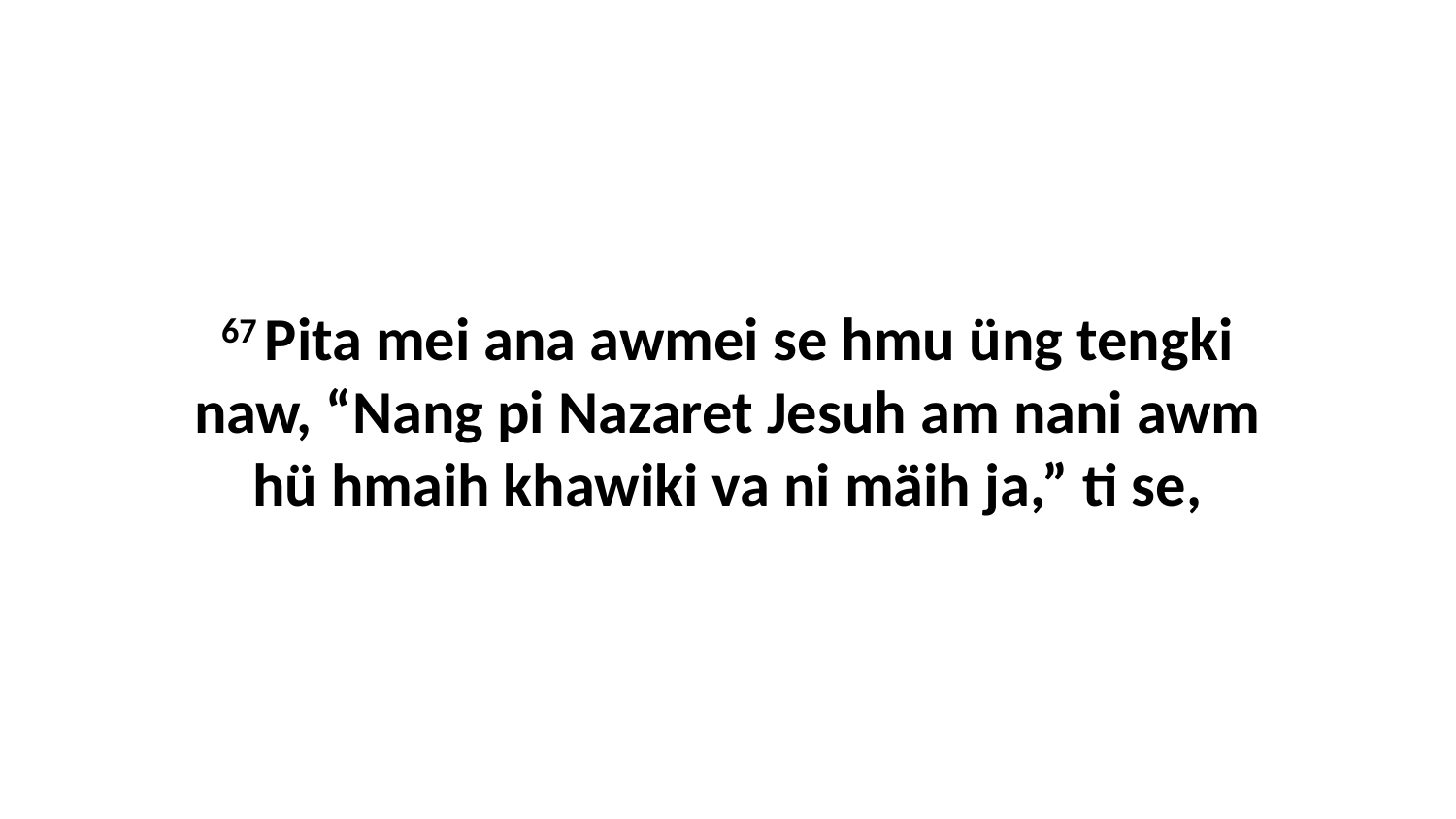

67 Pita mei ana awmei se hmu üng tengki naw, “Nang pi Nazaret Jesuh am nani awm hü hmaih khawiki va ni mäih ja,” ti se,